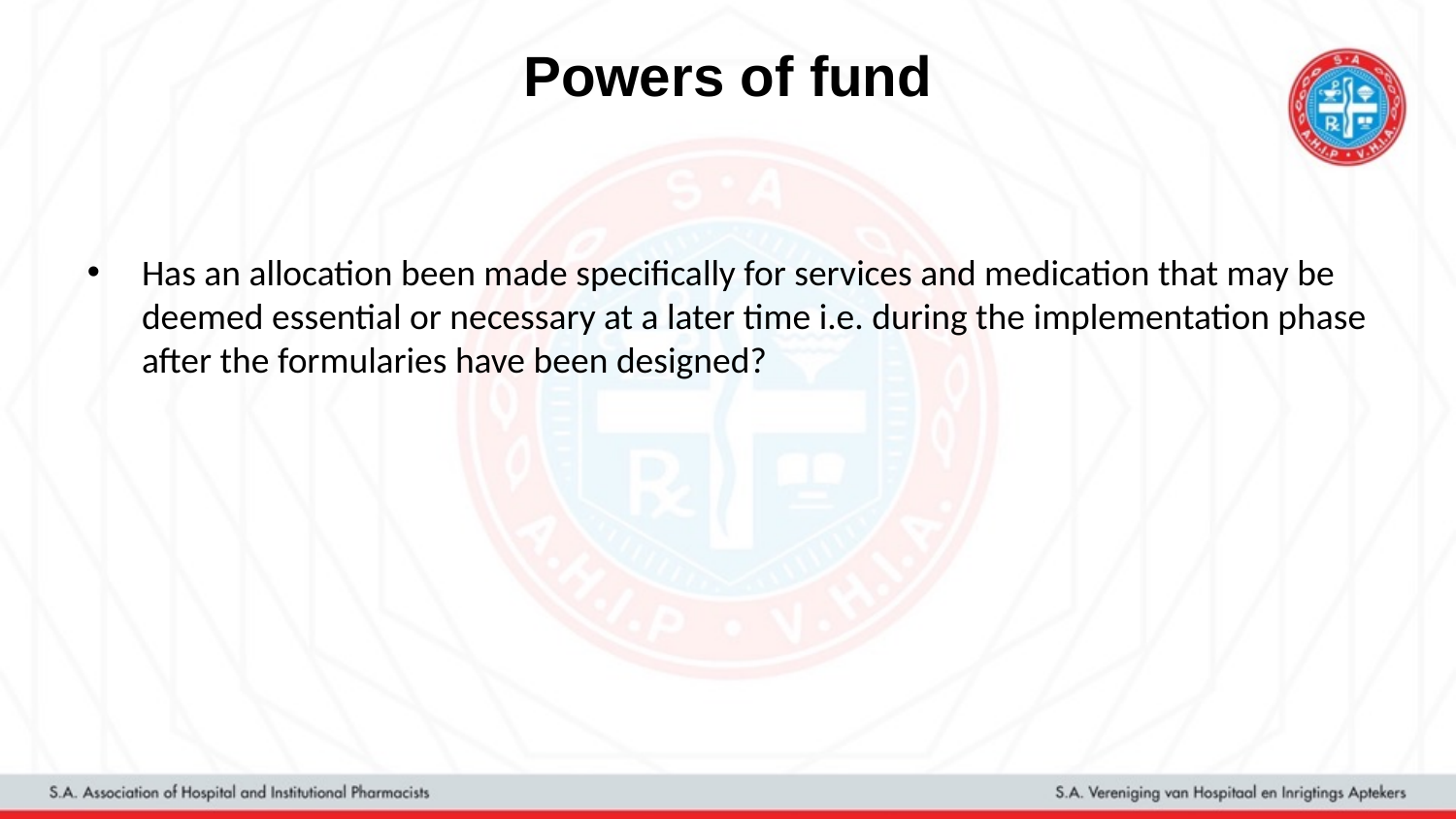

# Powers of fund

Has an allocation been made specifically for services and medication that may be deemed essential or necessary at a later time i.e. during the implementation phase after the formularies have been designed?